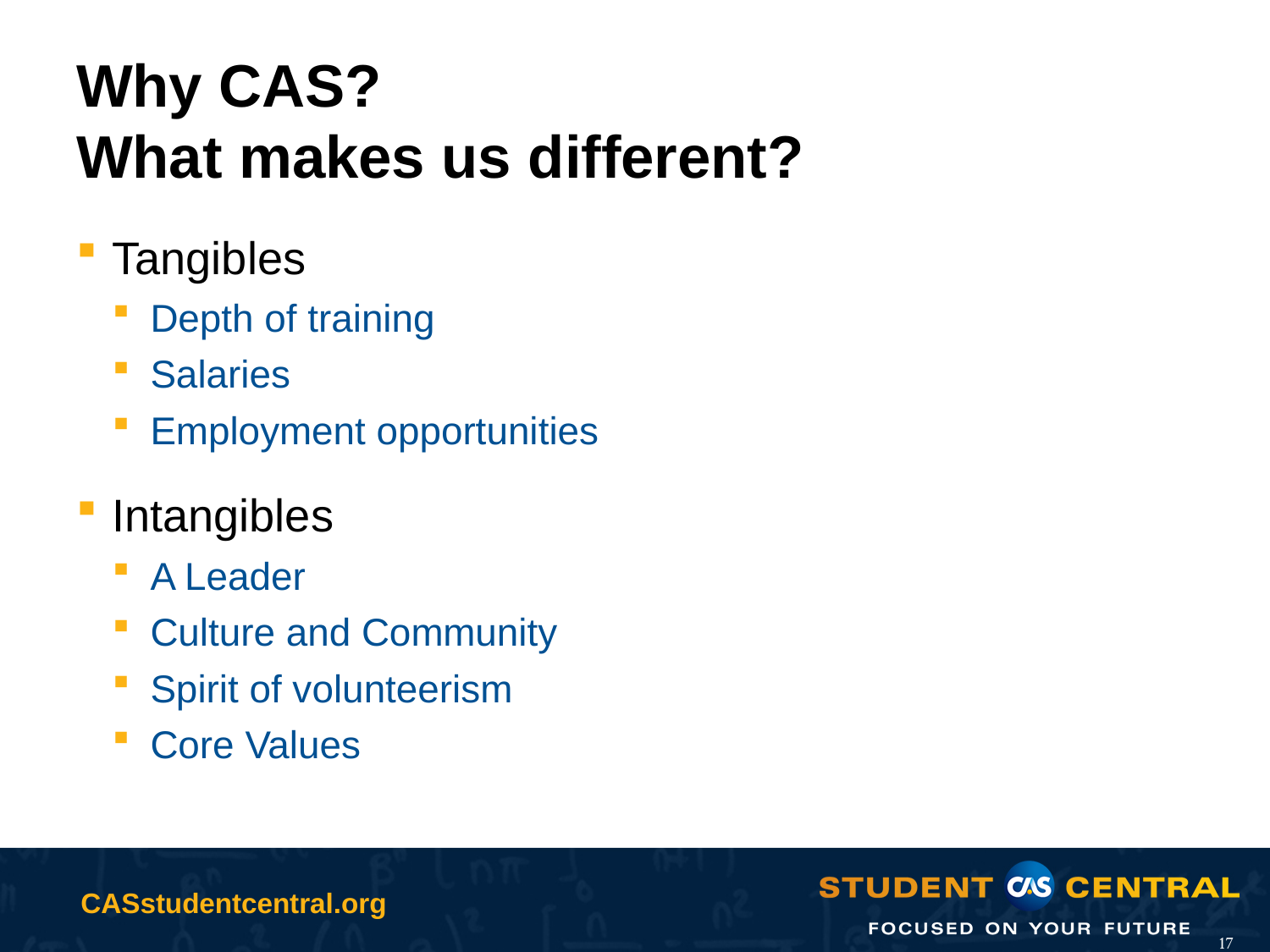

# Why CAS? What makes us different?
Tangibles
Depth of training
Salaries
Employment opportunities
Intangibles
A Leader
Culture and Community
Spirit of volunteerism
Core Values
17